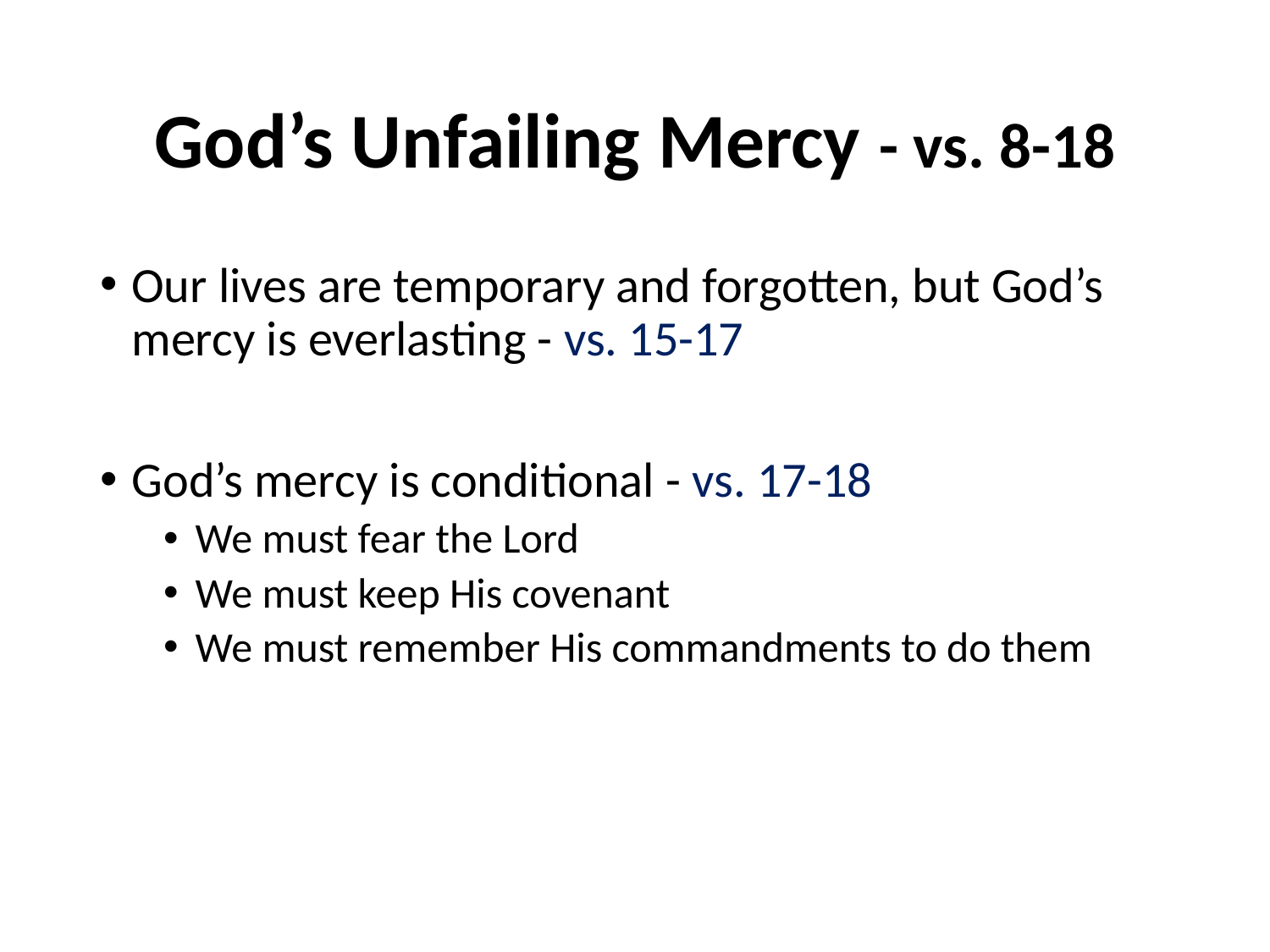

# God’s Unfailing Mercy - vs. 8-18
Our lives are temporary and forgotten, but God’s mercy is everlasting - vs. 15-17

God’s mercy is conditional - vs. 17-18
We must fear the Lord
We must keep His covenant
We must remember His commandments to do them